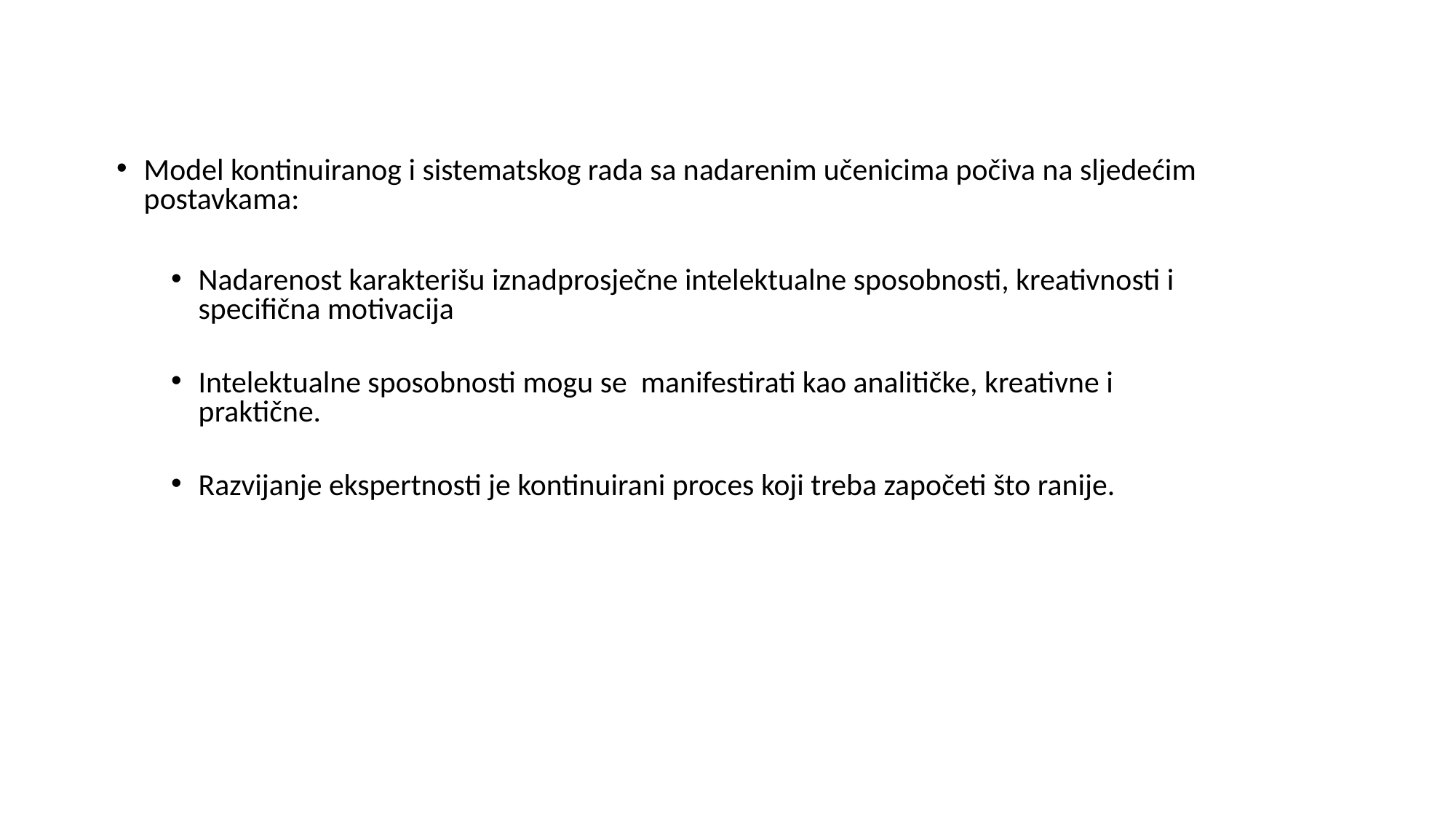

Model kontinuiranog i sistematskog rada sa nadarenim učenicima počiva na sljedećim postavkama:

Nadarenost karakterišu iznadprosječne intelektualne sposobnosti, kreativnosti i specifična motivacija

Intelektualne sposobnosti mogu se  manifestirati kao analitičke, kreativne i praktične.

Razvijanje ekspertnosti je kontinuirani proces koji treba započeti što ranije.